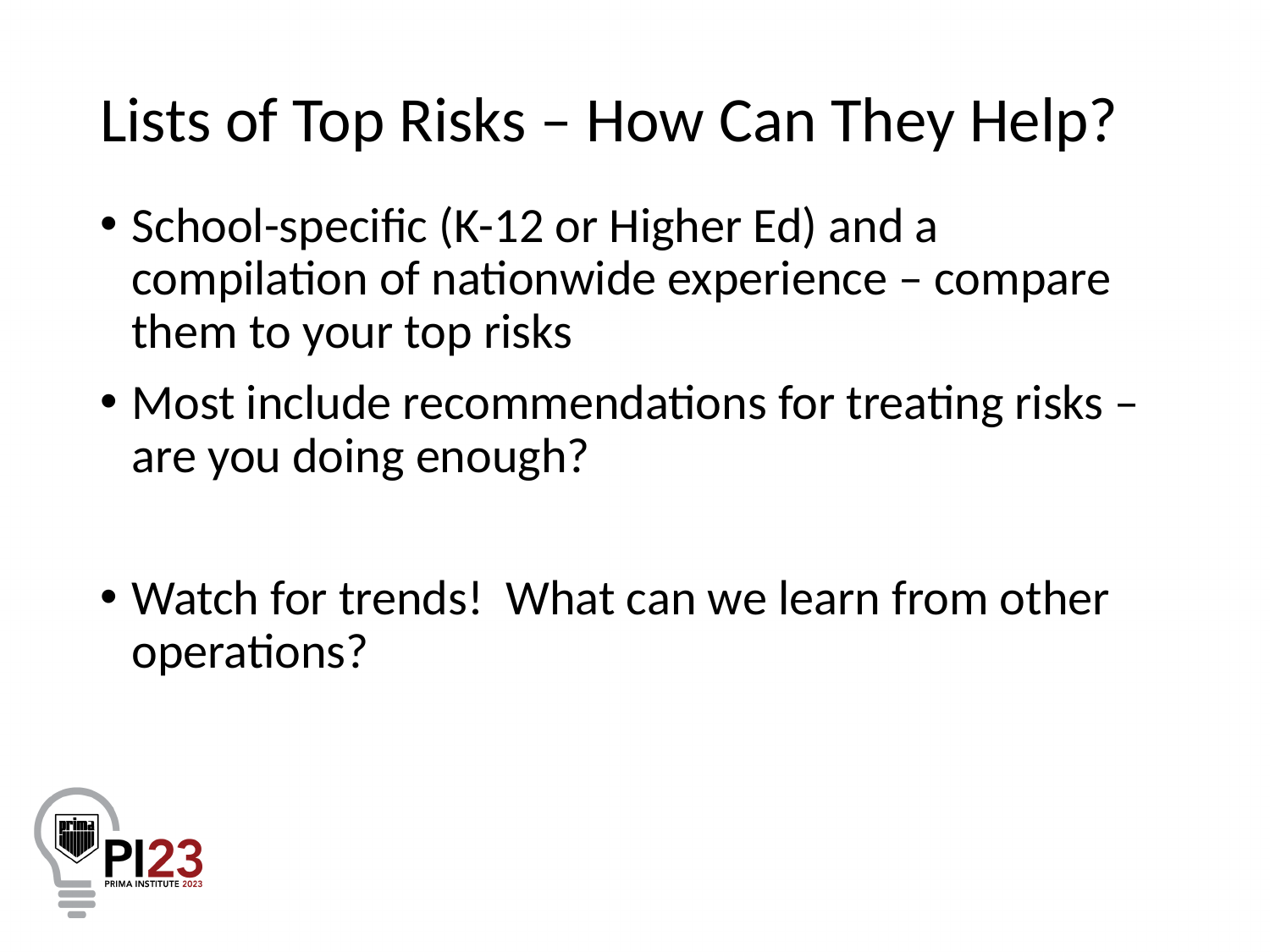

# Lists of Top Risks – How Can They Help?
School-specific (K-12 or Higher Ed) and a compilation of nationwide experience – compare them to your top risks
Most include recommendations for treating risks – are you doing enough?

Watch for trends!  What can we learn from other operations?